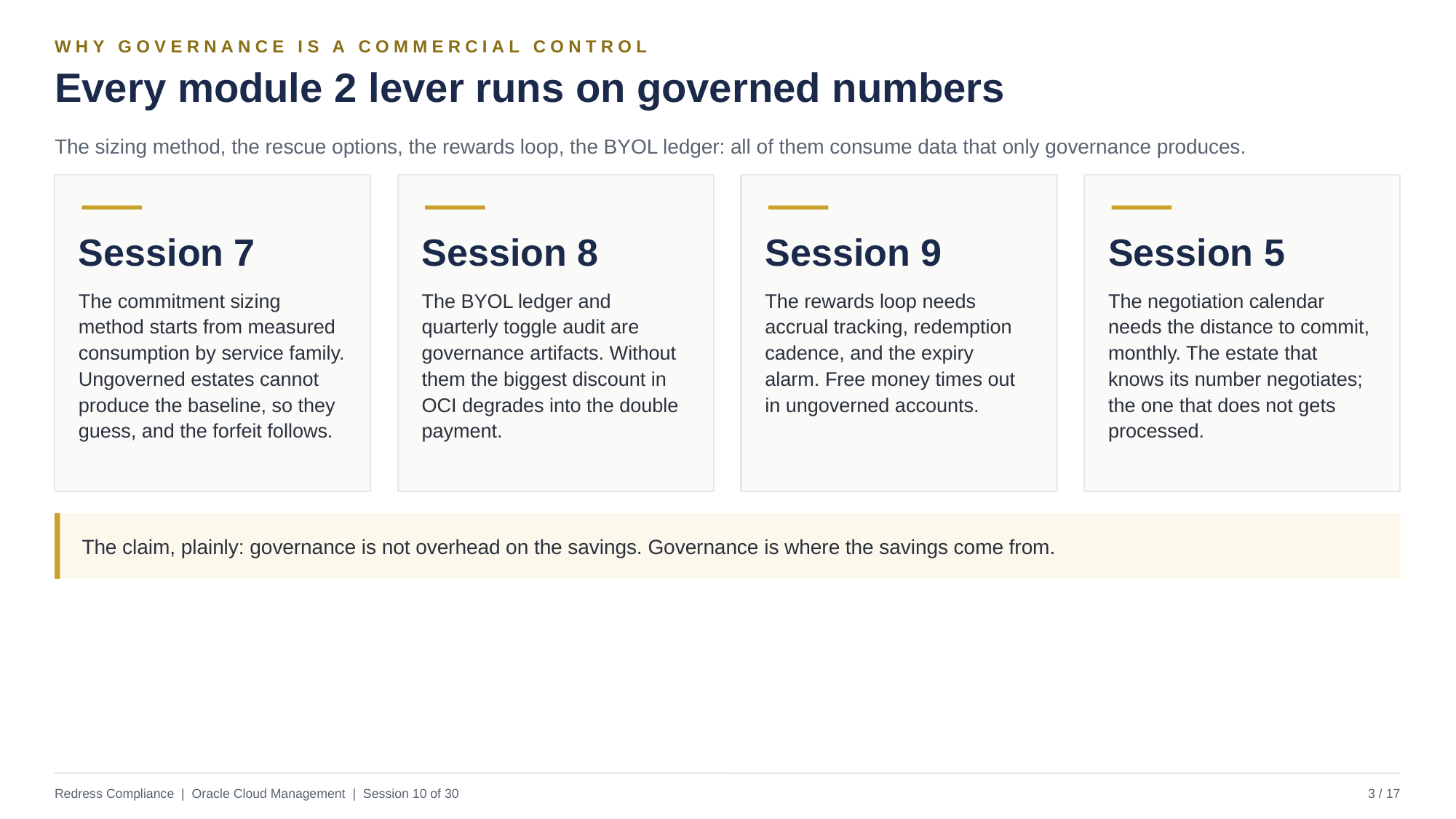

WHY GOVERNANCE IS A COMMERCIAL CONTROL
Every module 2 lever runs on governed numbers
The sizing method, the rescue options, the rewards loop, the BYOL ledger: all of them consume data that only governance produces.

Session 7
Session 8
Session 9
Session 5
The commitment sizing method starts from measured consumption by service family. Ungoverned estates cannot produce the baseline, so they guess, and the forfeit follows.
The BYOL ledger and quarterly toggle audit are governance artifacts. Without them the biggest discount in OCI degrades into the double payment.
The rewards loop needs accrual tracking, redemption cadence, and the expiry alarm. Free money times out in ungoverned accounts.
The negotiation calendar needs the distance to commit, monthly. The estate that knows its number negotiates; the one that does not gets processed.

The claim, plainly: governance is not overhead on the savings. Governance is where the savings come from.

Redress Compliance  |  Oracle Cloud Management  |  Session 10 of 30
3 / 17